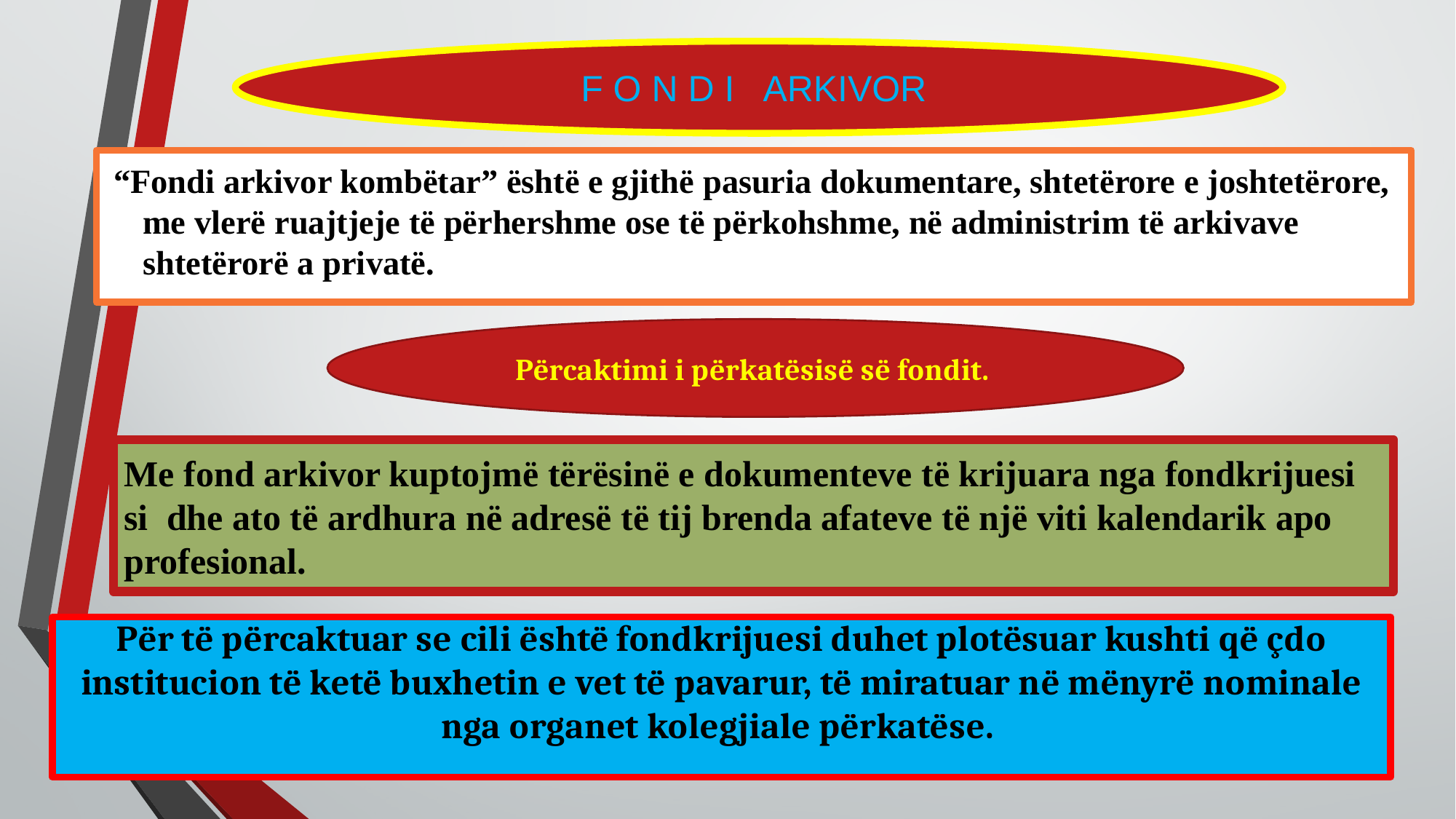

F O N D I   ARKIVOR
#
 “Fondi arkivor kombëtar” është e gjithë pasuria dokumentare, shtetërore e joshtetërore,
me vlerë ruajtjeje të përhershme ose të përkohshme, në administrim të arkivave shtetërorë a privatë.
Përcaktimi i përkatësisë së fondit.
Me fond arkivor kuptojmë tërësinë e dokumenteve të krijuara nga fondkrijuesi si  dhe ato të ardhura në adresë të tij brenda afateve të një viti kalendarik apo profesional.
Për të përcaktuar se cili është fondkrijuesi duhet plotësuar kushti që çdo institucion të ketë buxhetin e vet të pavarur, të miratuar në mënyrë nominale nga organet kolegjiale përkatëse.